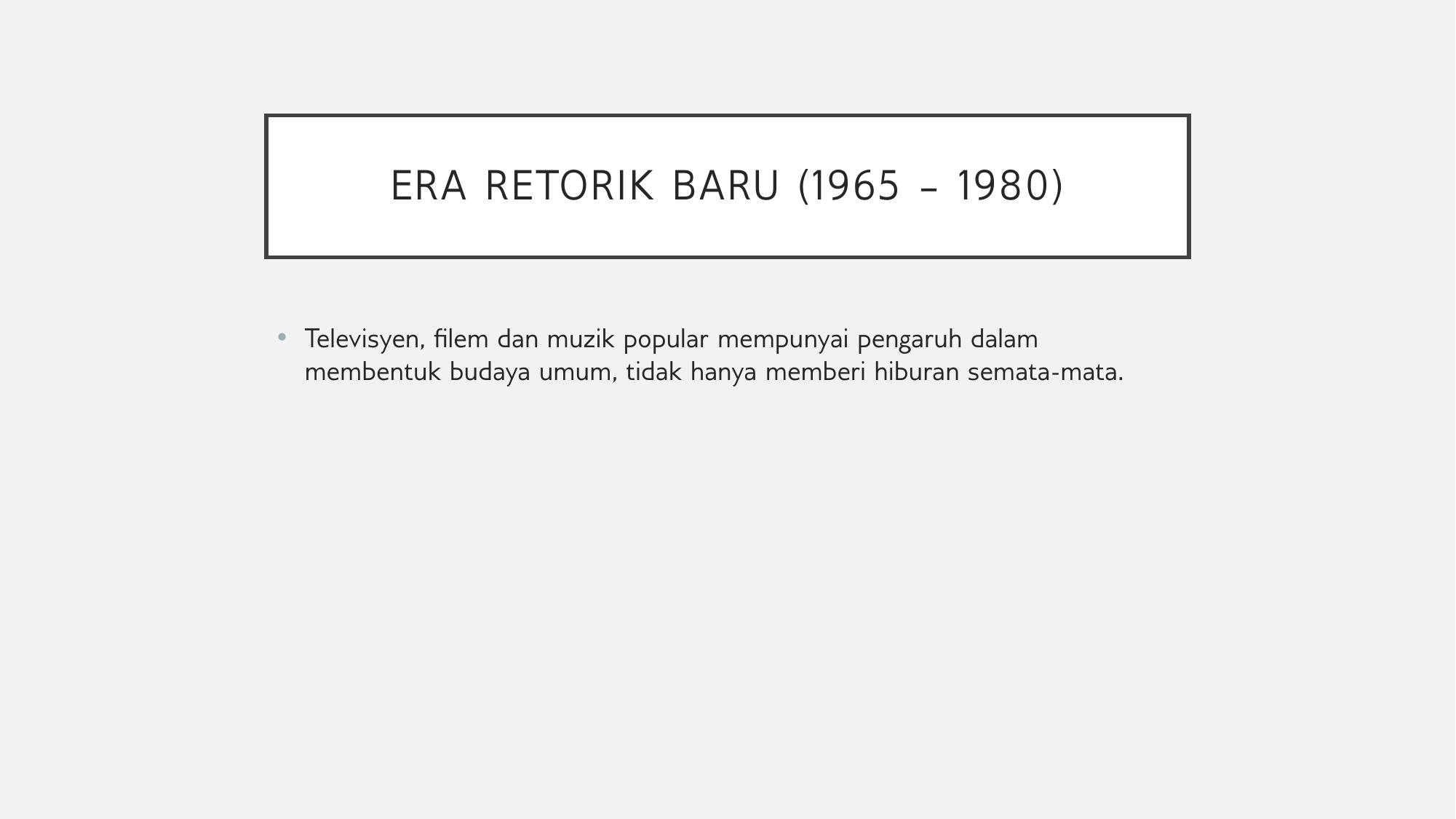

# Era Retorik Baru (1965 – 1980)
Televisyen, filem dan muzik popular mempunyai pengaruh dalam membentuk budaya umum, tidak hanya memberi hiburan semata-mata.